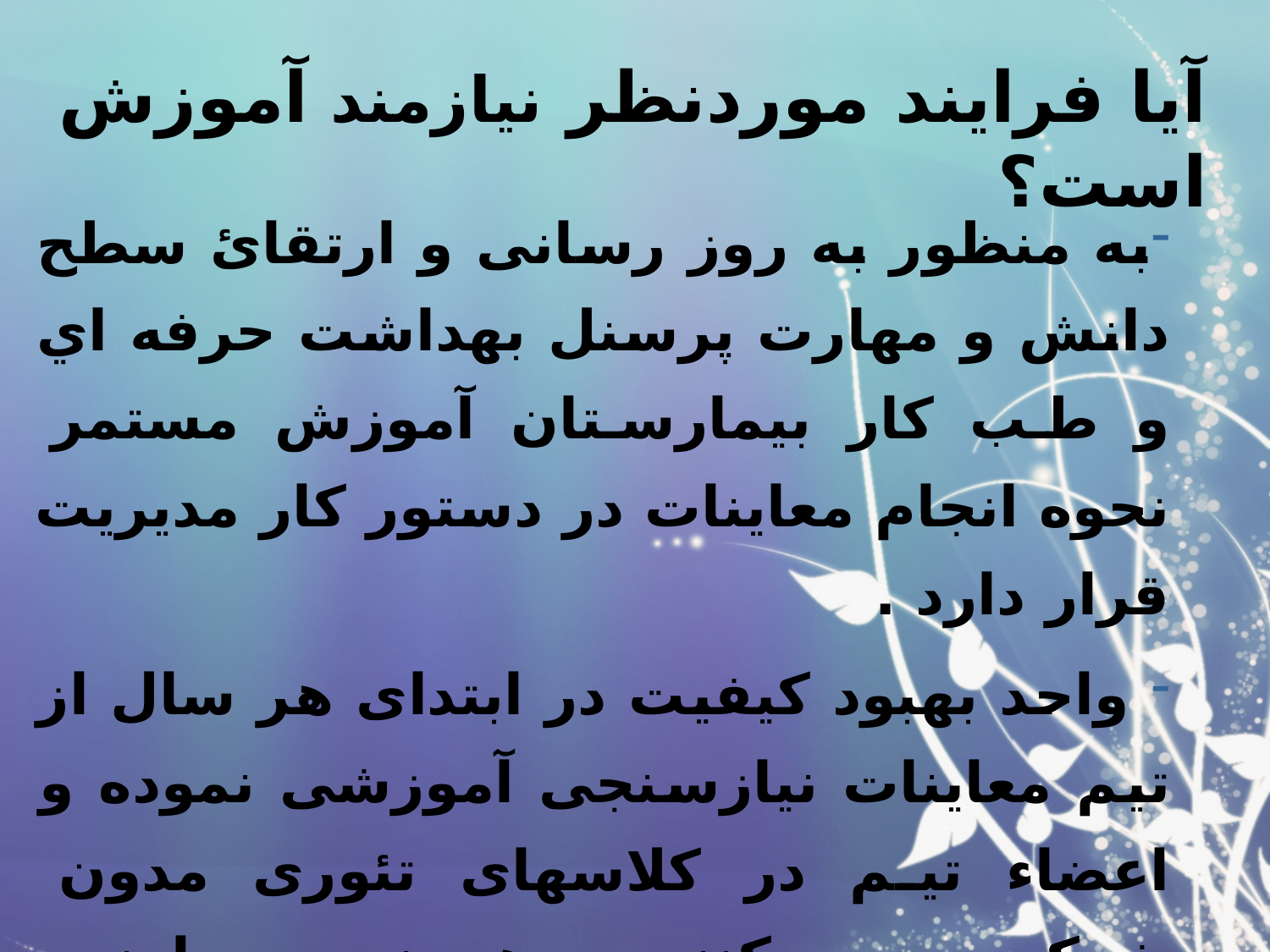

# آیا فرایند موردنظر نیازمند آموزش است؟
به منظور به روز رسانی و ارتقائ سطح دانش و مهارت پرسنل بهداشت حرفه اي و طب كار بیمارستان آموزش مستمر نحوه انجام معاینات در دستور کار مدیریت قرار دارد .
 واحد بهبود کیفیت در ابتدای هر سال از تیم معاینات نیازسنجی آموزشی نموده و اعضاء تیم در کلاسهای تئوری مدون شرکت می کنند . همچنین معاونت آموزشی دانشگاه قسمت آموزش مداوم نسبت به برگزاری دوره برنامه(ز)اقدام و پزشکان دوره دیده در این کلاسها شرکت می نمایند .